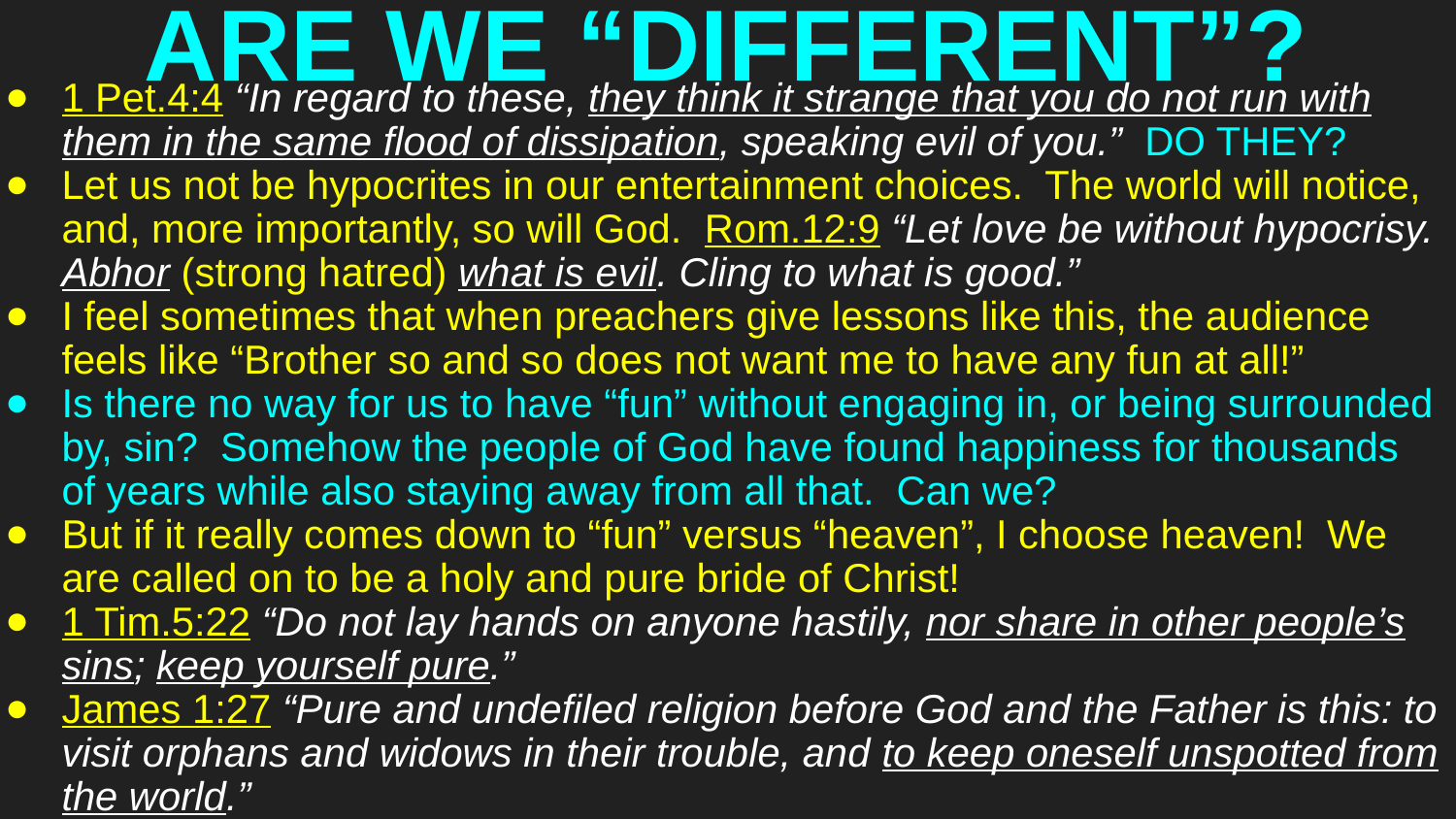

# ARE WE “DIFFERENT”?
1 Pet.4:4 “In regard to these, they think it strange that you do not run with them in the same flood of dissipation, speaking evil of you.”  DO THEY?
Let us not be hypocrites in our entertainment choices.  The world will notice, and, more importantly, so will God.  Rom.12:9 “Let love be without hypocrisy. Abhor (strong hatred) what is evil. Cling to what is good.”
I feel sometimes that when preachers give lessons like this, the audience feels like “Brother so and so does not want me to have any fun at all!”
Is there no way for us to have “fun” without engaging in, or being surrounded by, sin?  Somehow the people of God have found happiness for thousands of years while also staying away from all that.  Can we?
But if it really comes down to “fun” versus “heaven”, I choose heaven!  We are called on to be a holy and pure bride of Christ!
1 Tim.5:22 “Do not lay hands on anyone hastily, nor share in other people’s sins; keep yourself pure.”
James 1:27 “Pure and undefiled religion before God and the Father is this: to visit orphans and widows in their trouble, and to keep oneself unspotted from the world.”